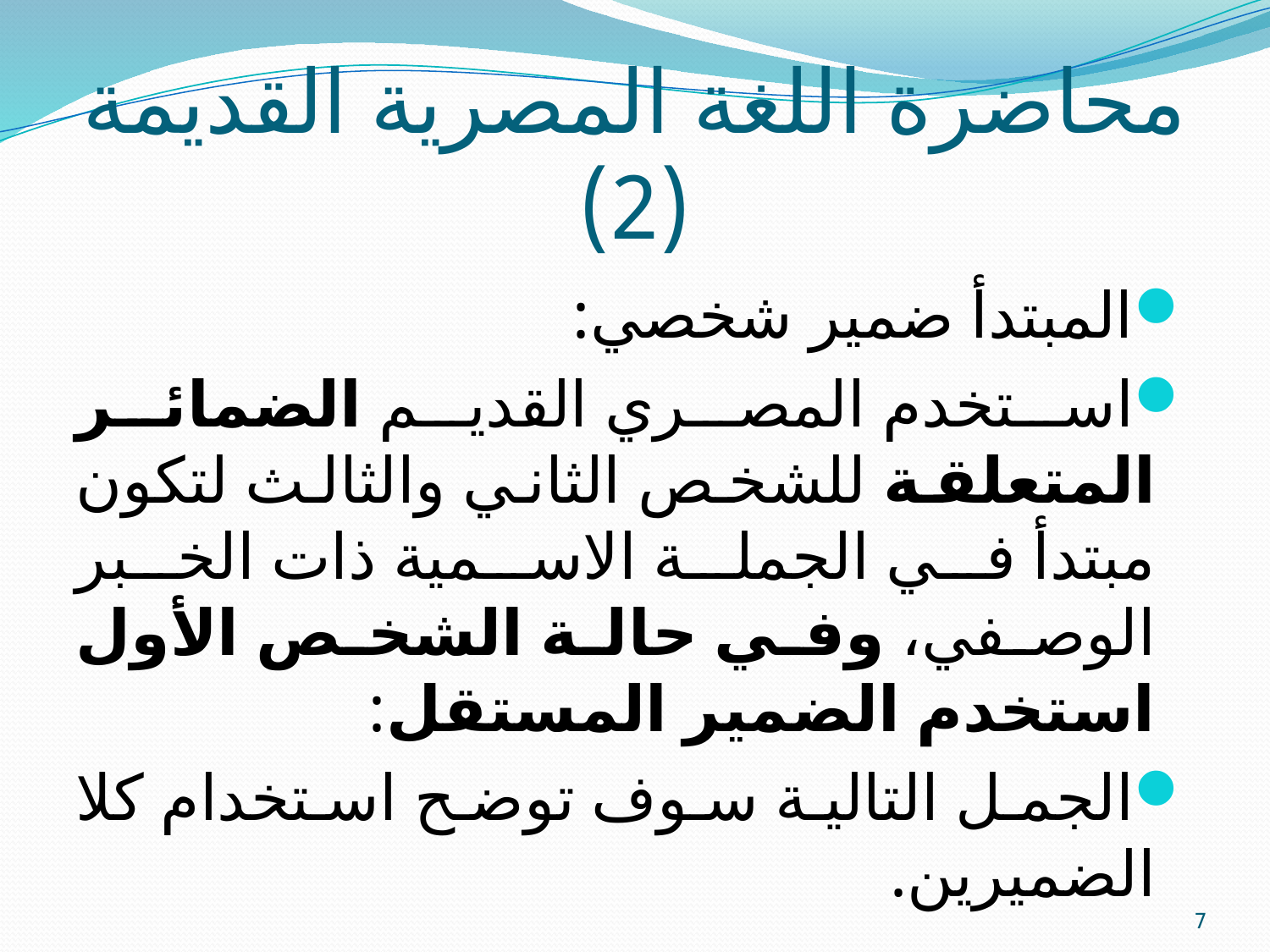

# محاضرة اللغة المصرية القديمة (2)
المبتدأ ضمير شخصي:
استخدم المصري القديم الضمائر المتعلقة للشخص الثاني والثالث لتكون مبتدأ في الجملة الاسمية ذات الخبر الوصفي، وفي حالة الشخص الأول استخدم الضمير المستقل:
الجمل التالية سوف توضح استخدام كلا الضميرين.
7